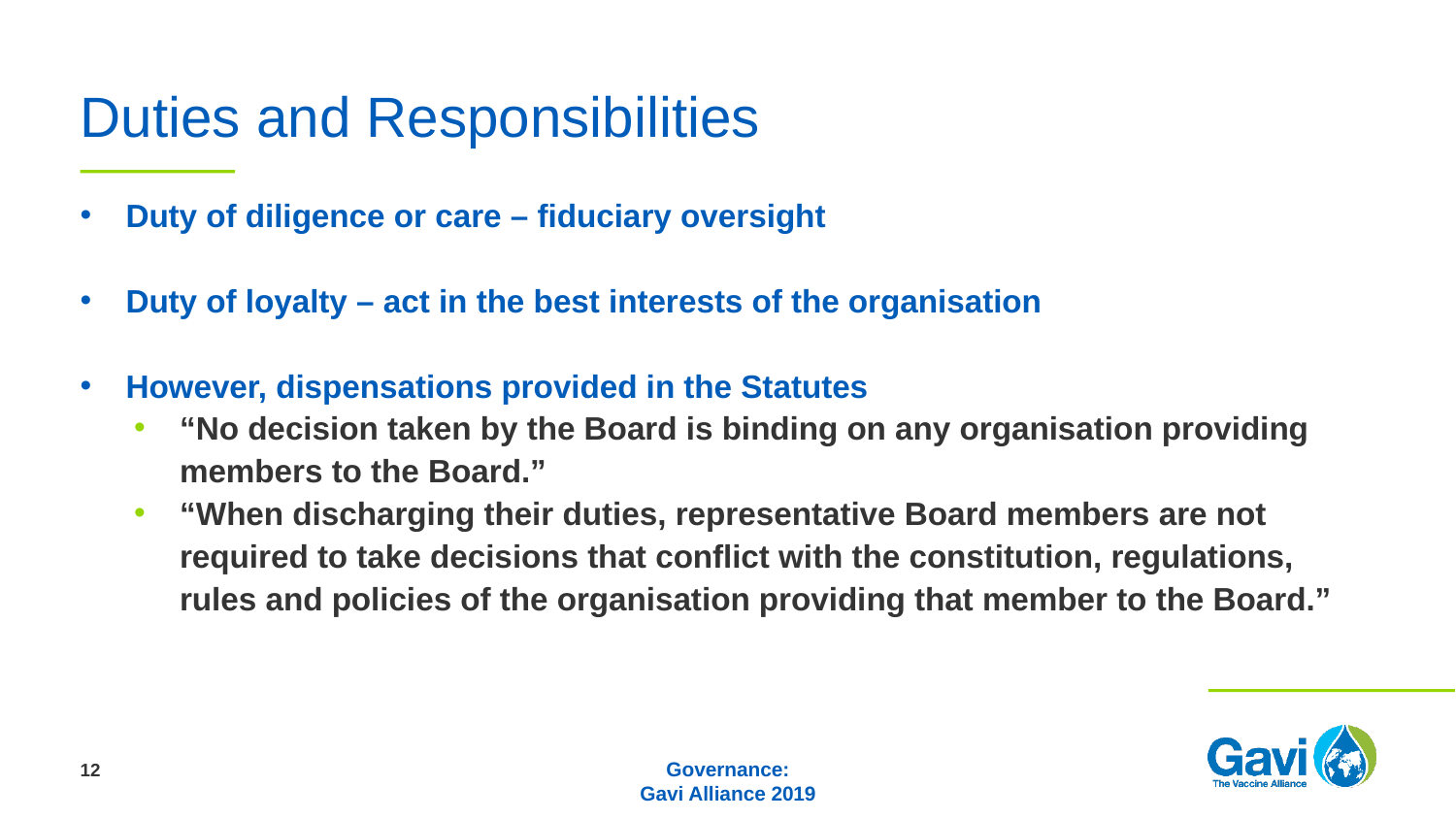

# Duties and Responsibilities
Duty of diligence or care – fiduciary oversight

Duty of loyalty – act in the best interests of the organisation

However, dispensations provided in the Statutes
“No decision taken by the Board is binding on any organisation providing members to the Board.”
“When discharging their duties, representative Board members are not required to take decisions that conflict with the constitution, regulations, rules and policies of the organisation providing that member to the Board.”

12
Governance:
Gavi Alliance 2019